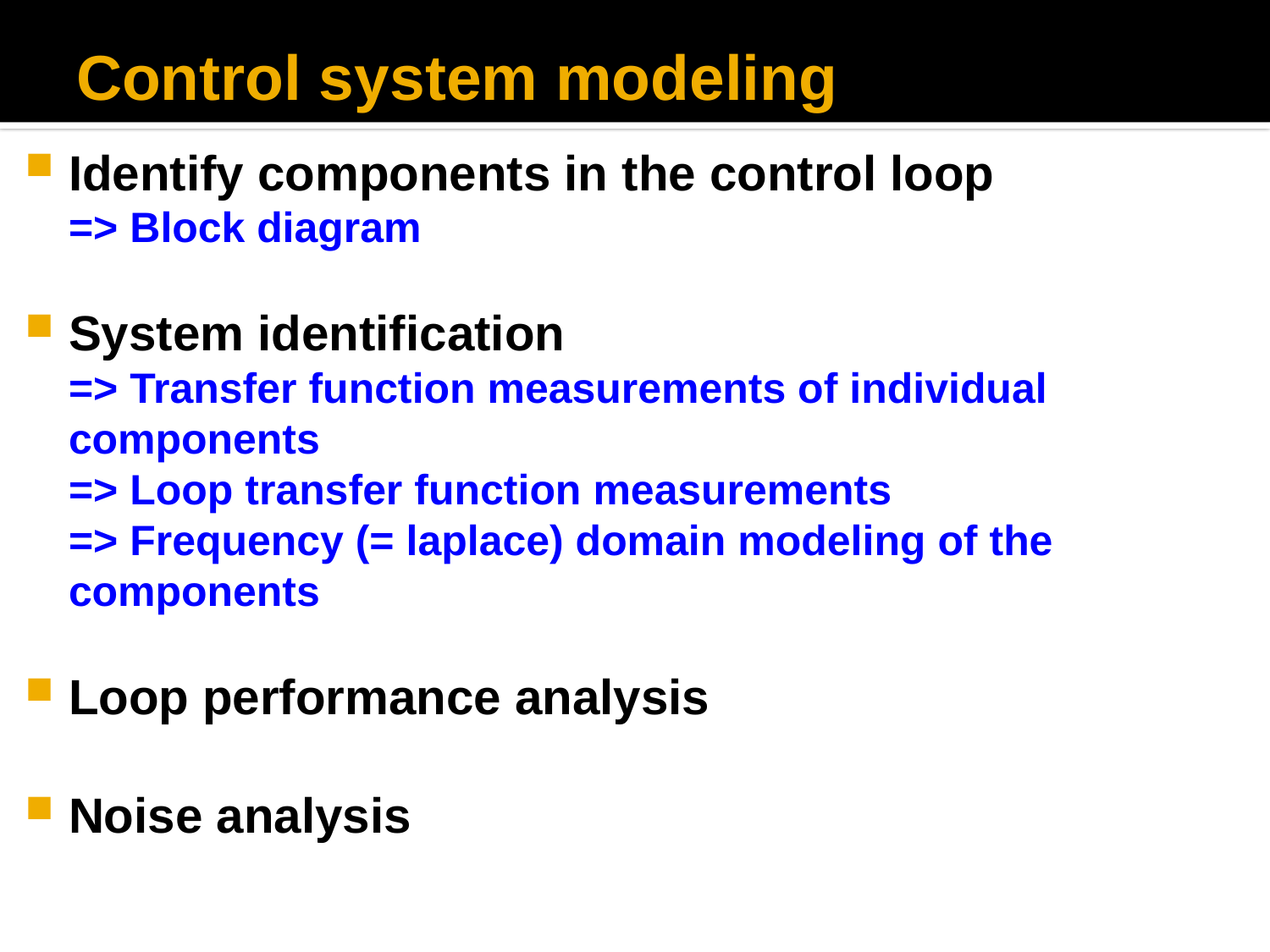

# Control system modeling
Identify components in the control loop
=> Block diagram

System identification
=> Transfer function measurements of individual components
=> Loop transfer function measurements
=> Frequency (= laplace) domain modeling of the components

Loop performance analysis

Noise analysis